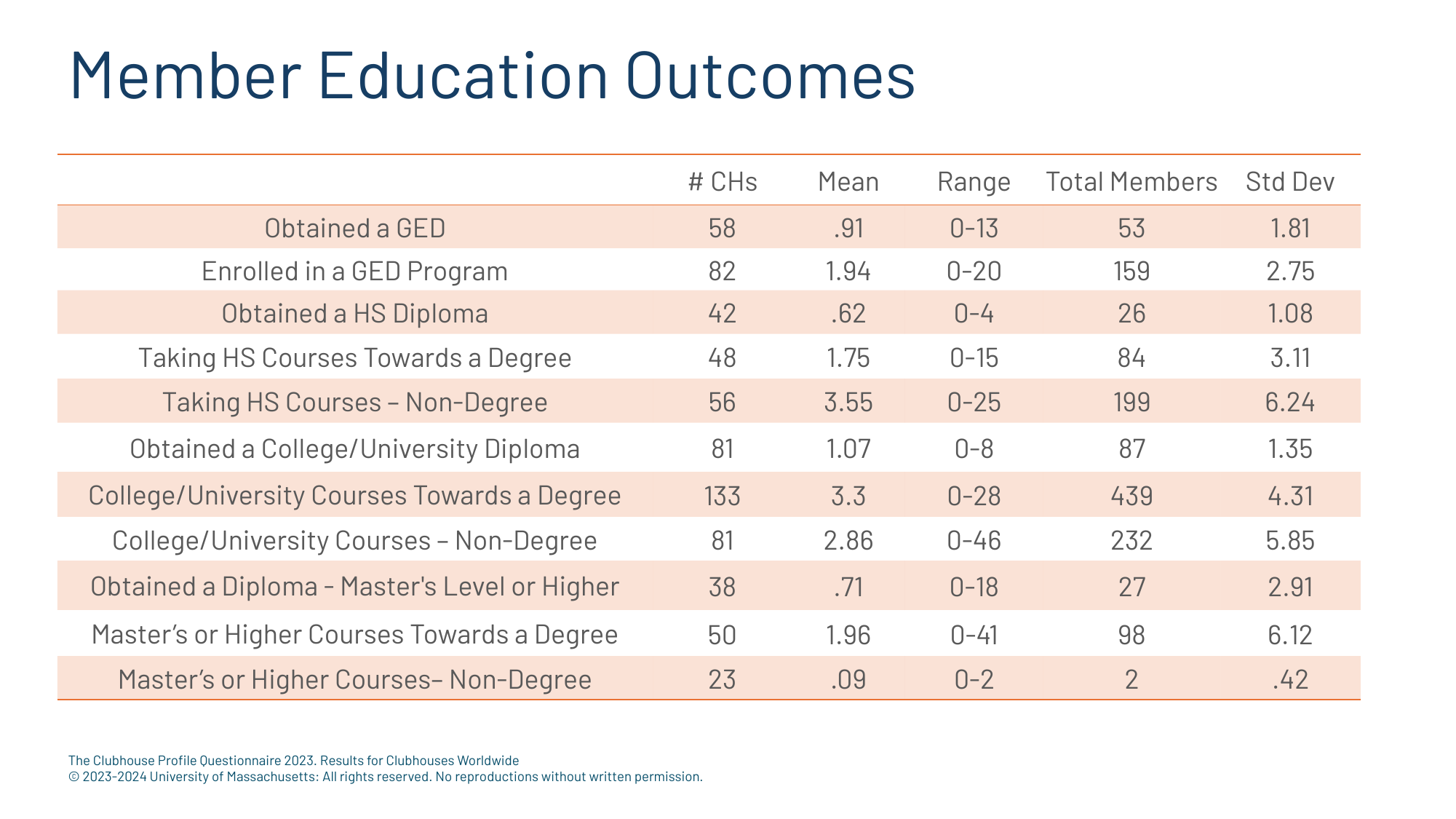

# Member Education Outcomes
|  | # CHs | Mean | Range | Total Members | Std Dev |
| --- | --- | --- | --- | --- | --- |
| Obtained a GED | 58 | .91 | 0-13 | 53 | 1.81 |
| Enrolled in a GED Program | 82 | 1.94 | 0-20 | 159 | 2.75 |
| Obtained a HS Diploma | 42 | .62 | 0-4 | 26 | 1.08 |
| Taking HS Courses Towards a Degree | 48 | 1.75 | 0-15 | 84 | 3.11 |
| Taking HS Courses – Non-Degree | 56 | 3.55 | 0-25 | 199 | 6.24 |
| Obtained a College/University Diploma | 81 | 1.07 | 0-8 | 87 | 1.35 |
| College/University Courses Towards a Degree | 133 | 3.3 | 0-28 | 439 | 4.31 |
| College/University Courses – Non-Degree | 81 | 2.86 | 0-46 | 232 | 5.85 |
| Obtained a Diploma - Master's Level or Higher | 38 | .71 | 0-18 | 27 | 2.91 |
| Master’s or Higher Courses Towards a Degree | 50 | 1.96 | 0-41 | 98 | 6.12 |
| Master’s or Higher Courses– Non-Degree | 23 | .09 | 0-2 | 2 | .42 |
The Clubhouse Profile Questionnaire 2023. Results for Clubhouses Worldwide
© 2023-2024 University of Massachusetts: All rights reserved. No reproductions without written permission.